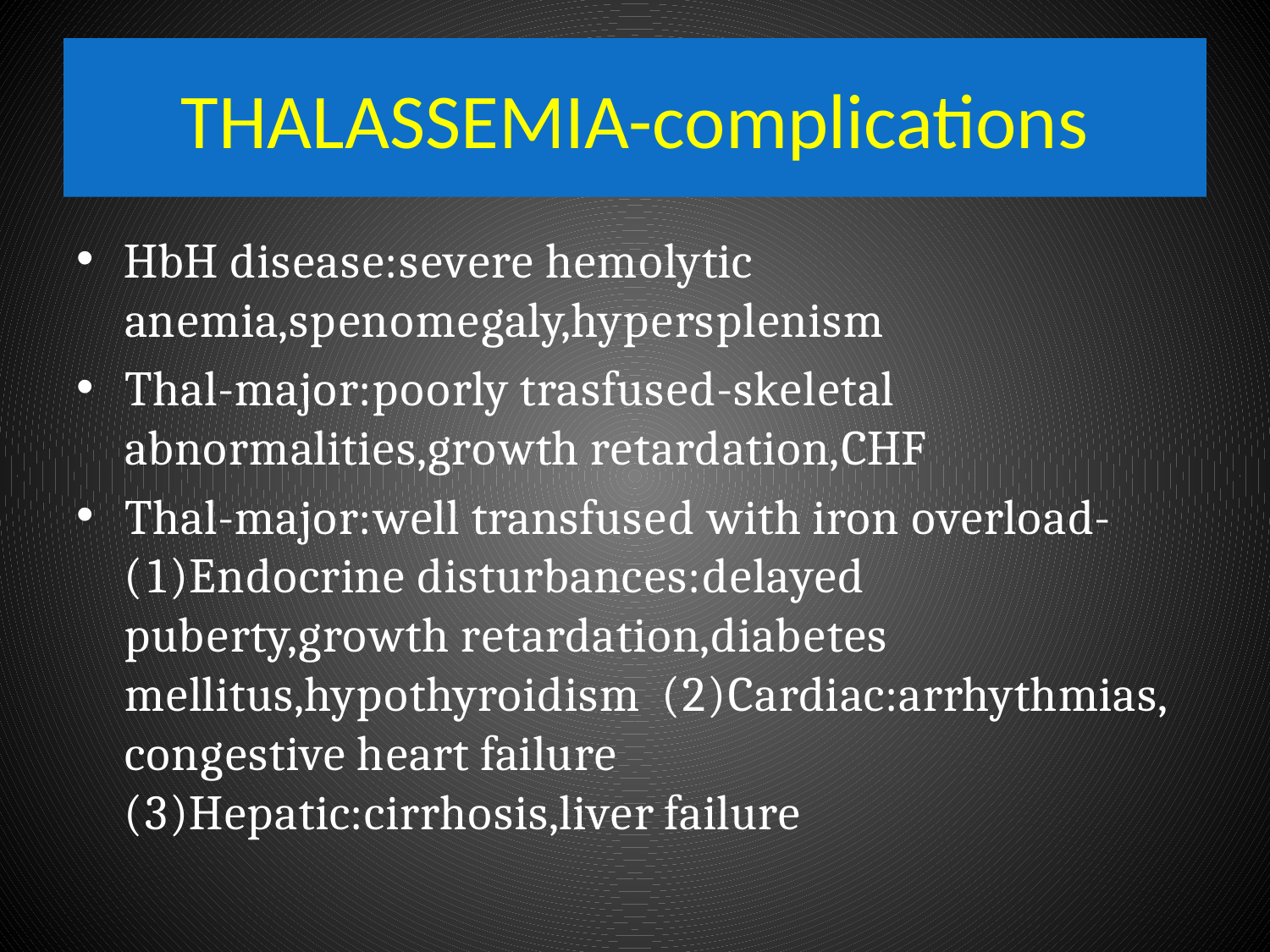

# THALASSEMIA-complications
HbH disease:severe hemolytic anemia,spenomegaly,hypersplenism
Thal-major:poorly trasfused-skeletal abnormalities,growth retardation,CHF
Thal-major:well transfused with iron overload-(1)Endocrine disturbances:delayed puberty,growth retardation,diabetes mellitus,hypothyroidism  (2)Cardiac:arrhythmias, congestive heart failure     (3)Hepatic:cirrhosis,liver failure